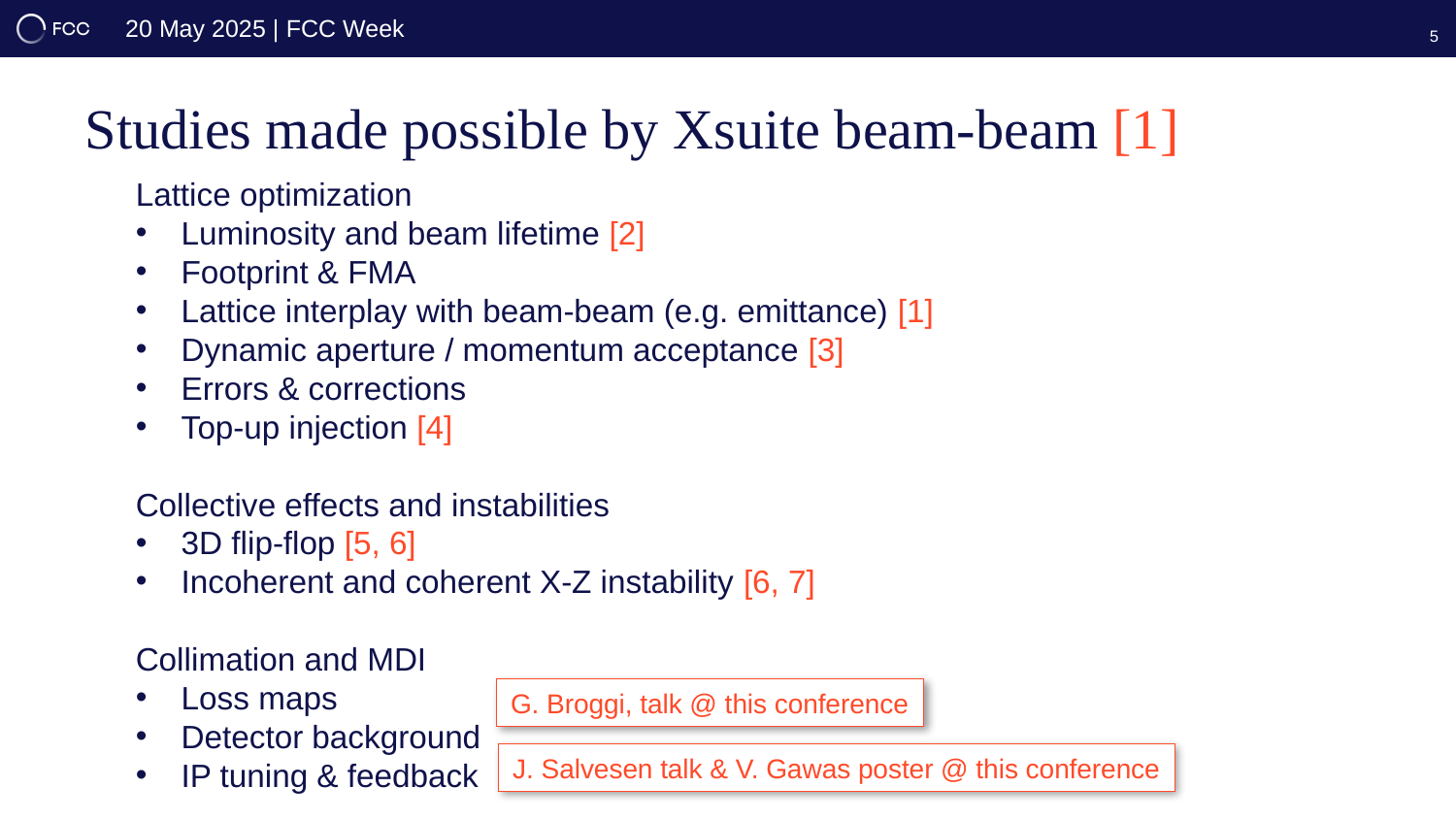

5
# Studies made possible by Xsuite beam-beam [1]
Lattice optimization
Luminosity and beam lifetime [2]
Footprint & FMA
Lattice interplay with beam-beam (e.g. emittance) [1]
Dynamic aperture / momentum acceptance [3]
Errors & corrections
Top-up injection [4]

Collective effects and instabilities
3D flip-flop [5, 6]
Incoherent and coherent X-Z instability [6, 7]

Collimation and MDI
Loss maps
Detector background
IP tuning & feedback
G. Broggi, talk @ this conference
J. Salvesen talk & V. Gawas poster @ this conference